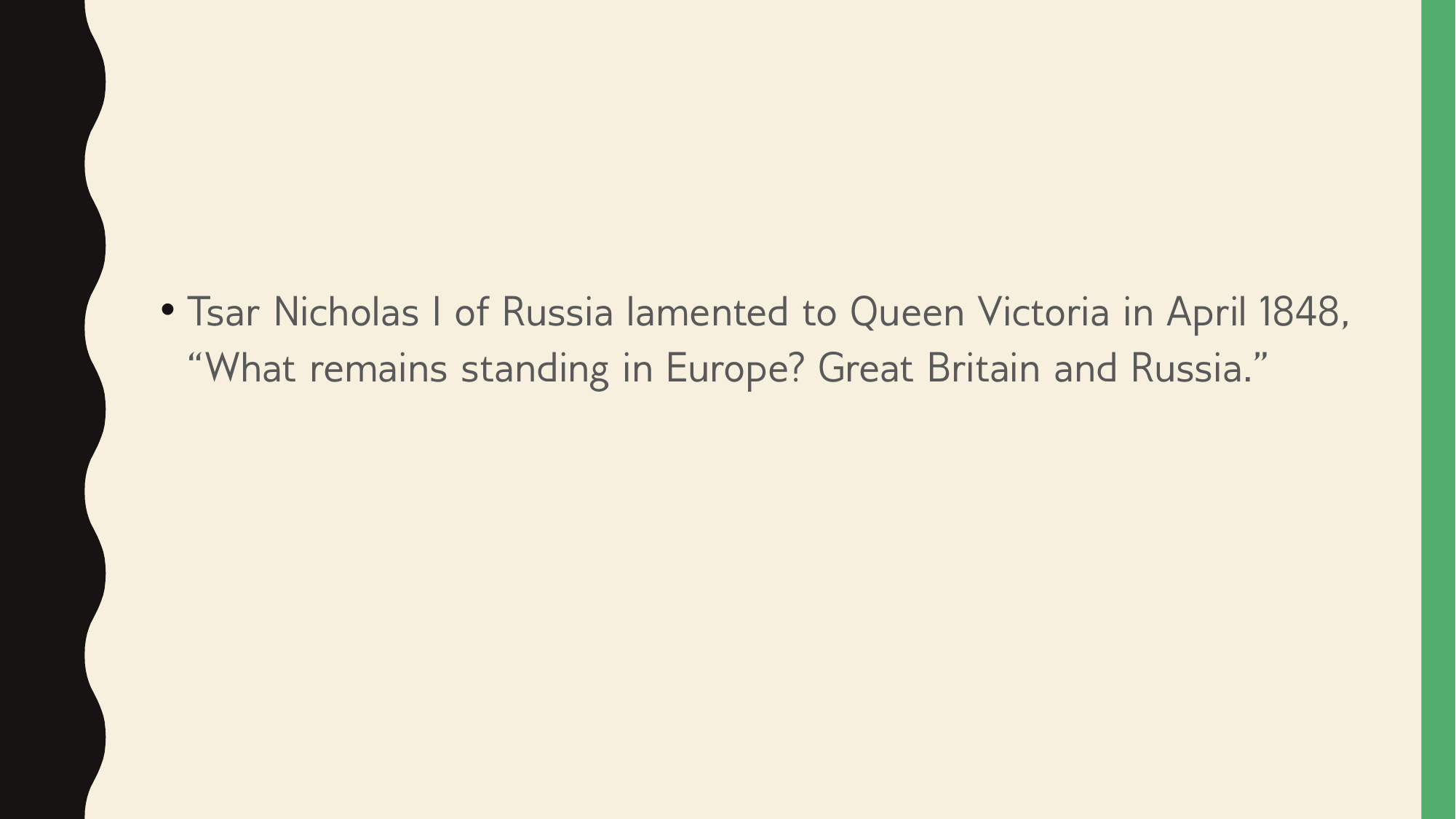

#
Tsar Nicholas I of Russia lamented to Queen Victoria in April 1848, “What remains standing in Europe? Great Britain and Russia.”